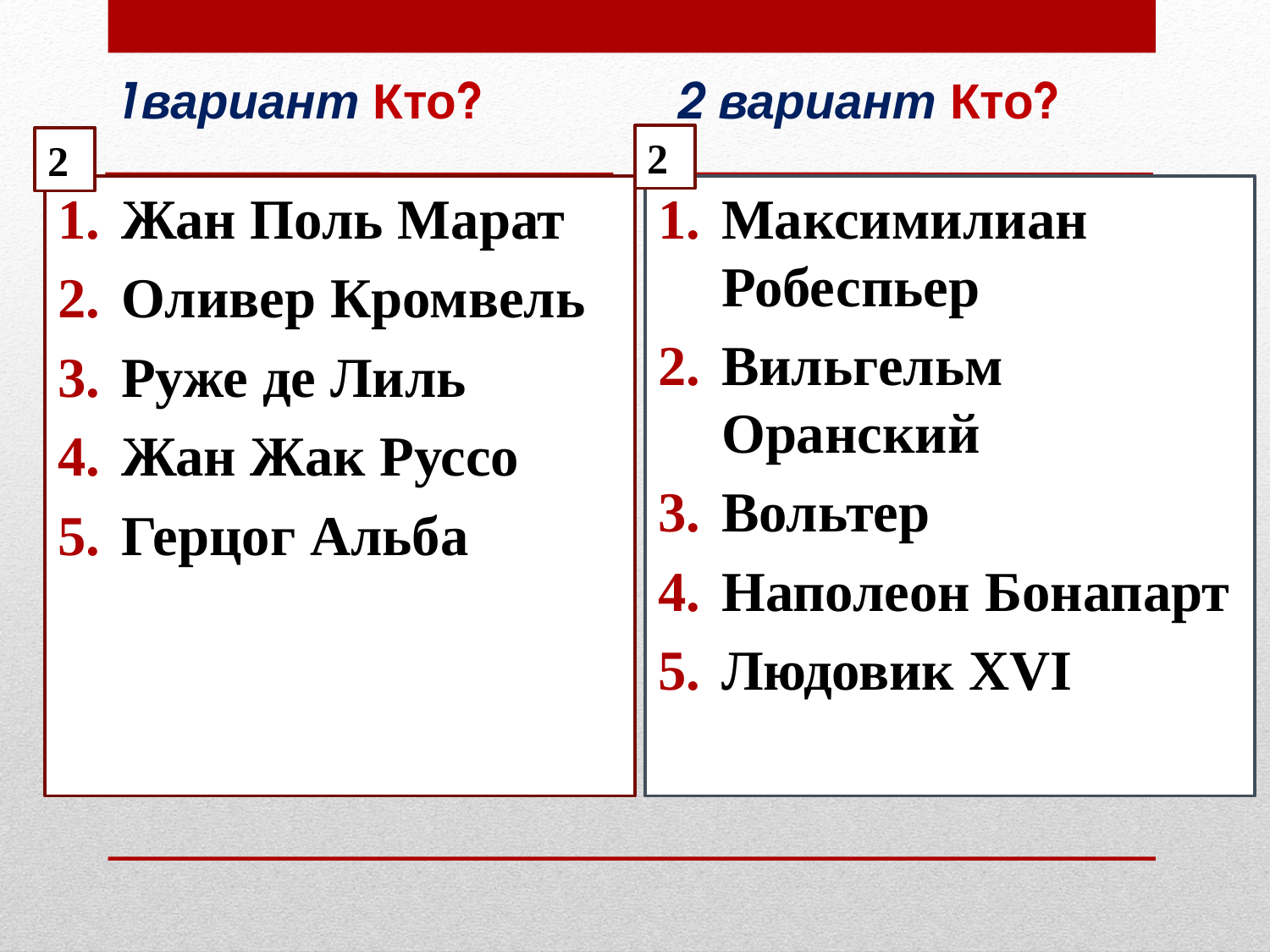

1вариант Кто?
2 вариант Кто?
2
2
Жан Поль Марат
Оливер Кромвель
Руже де Лиль
Жан Жак Руссо
Герцог Альба
Максимилиан Робеспьер
Вильгельм Оранский
Вольтер
Наполеон Бонапарт
Людовик XVI